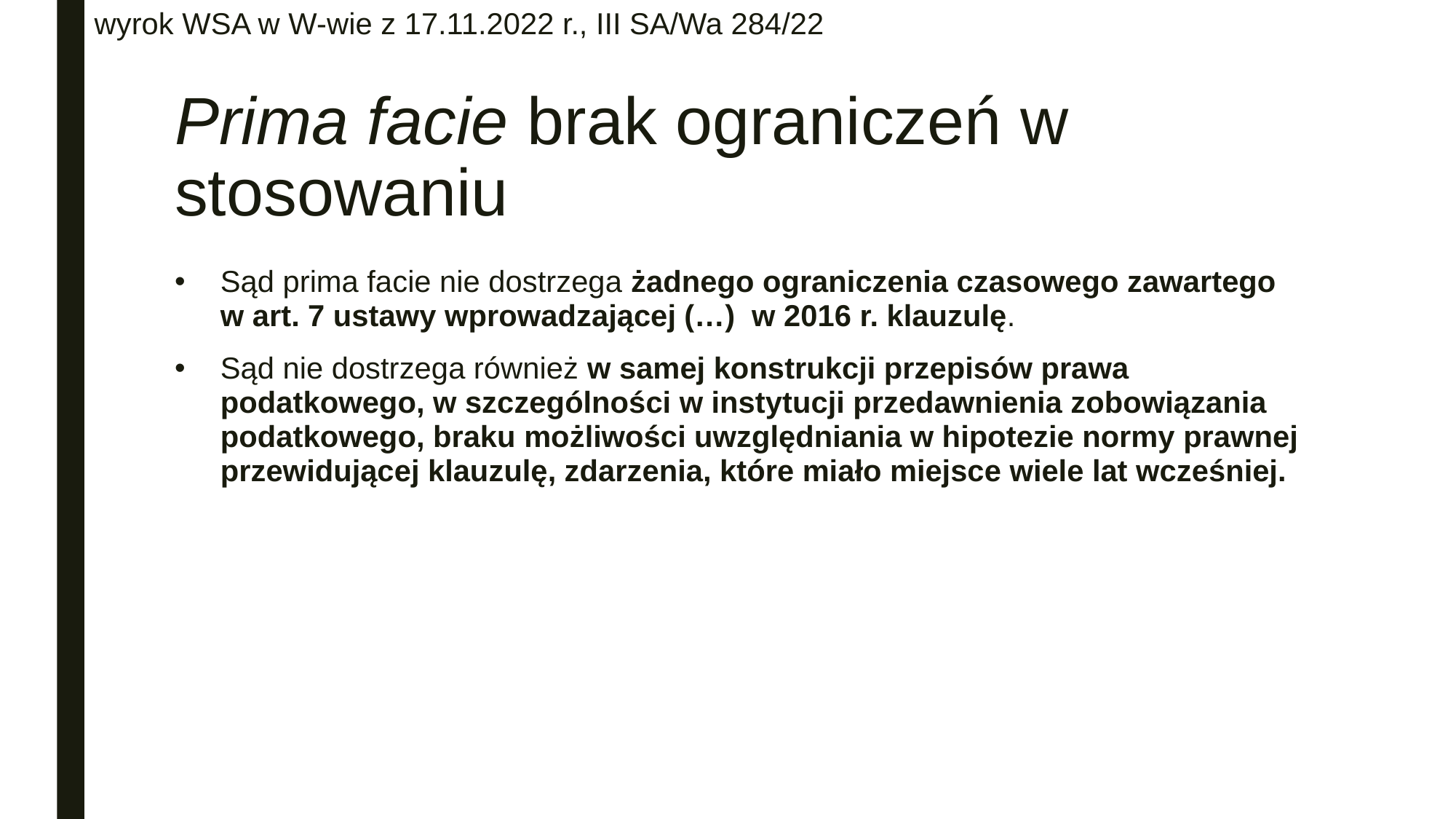

wyrok WSA w W-wie z 17.11.2022 r., III SA/Wa 284/22
# Prima facie brak ograniczeń w stosowaniu
Sąd prima facie nie dostrzega żadnego ograniczenia czasowego zawartego w art. 7 ustawy wprowadzającej (…)  w 2016 r. klauzulę.
Sąd nie dostrzega również w samej konstrukcji przepisów prawa podatkowego, w szczególności w instytucji przedawnienia zobowiązania podatkowego, braku możliwości uwzględniania w hipotezie normy prawnej przewidującej klauzulę, zdarzenia, które miało miejsce wiele lat wcześniej.